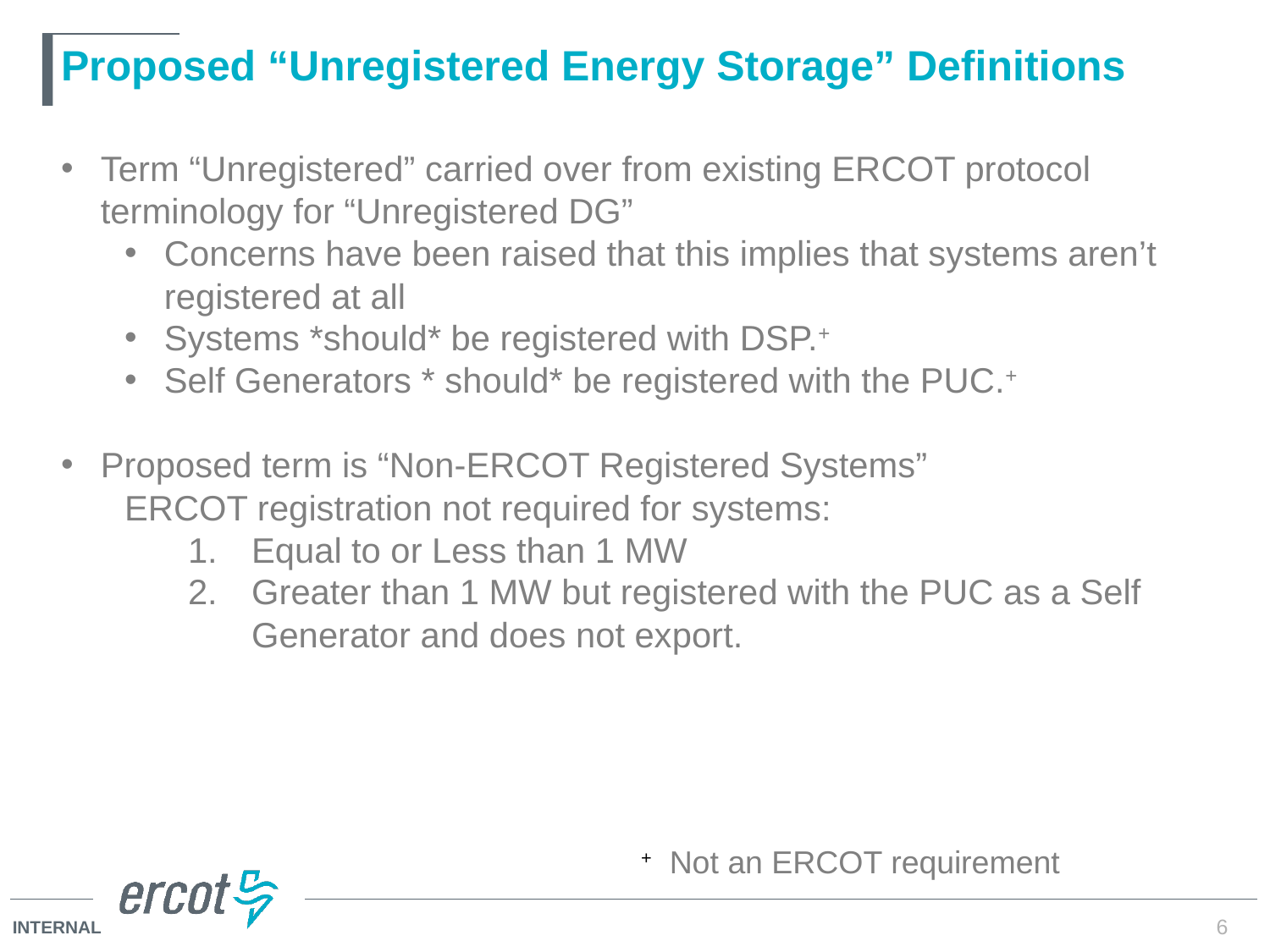

# Proposed “Unregistered Energy Storage” Definitions
Term “Unregistered” carried over from existing ERCOT protocol terminology for “Unregistered DG”
Concerns have been raised that this implies that systems aren’t registered at all
Systems *should* be registered with DSP.+
Self Generators * should* be registered with the PUC.+

Proposed term is “Non-ERCOT Registered Systems”
ERCOT registration not required for systems:
Equal to or Less than 1 MW
Greater than 1 MW but registered with the PUC as a Self Generator and does not export.

+  Not an ERCOT requirement
6